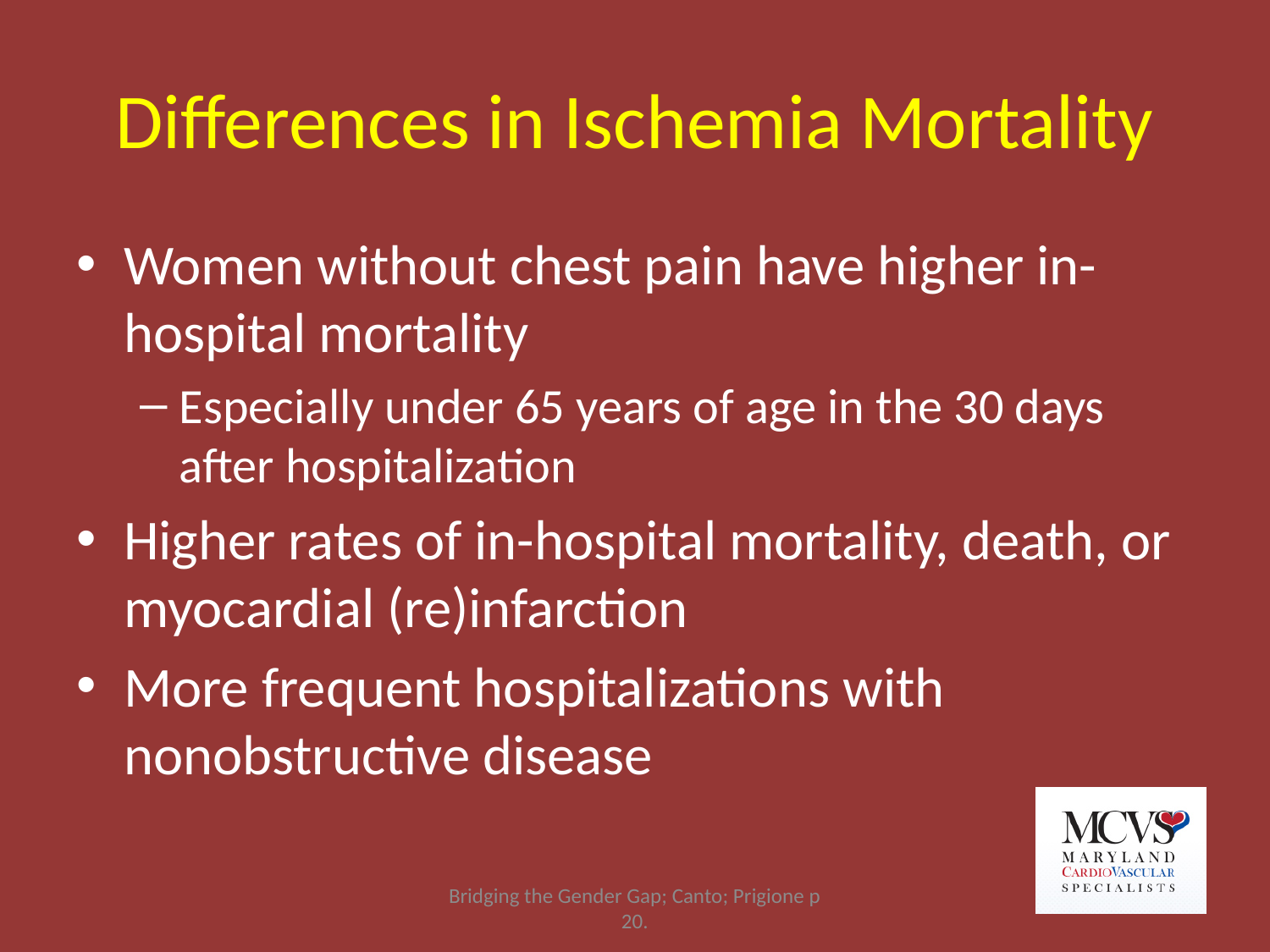

# Differences in Ischemia Mortality
Women without chest pain have higher in-hospital mortality
Especially under 65 years of age in the 30 days after hospitalization
Higher rates of in-hospital mortality, death, or myocardial (re)infarction
More frequent hospitalizations with nonobstructive disease
Bridging the Gender Gap; Canto; Prigione p 20.